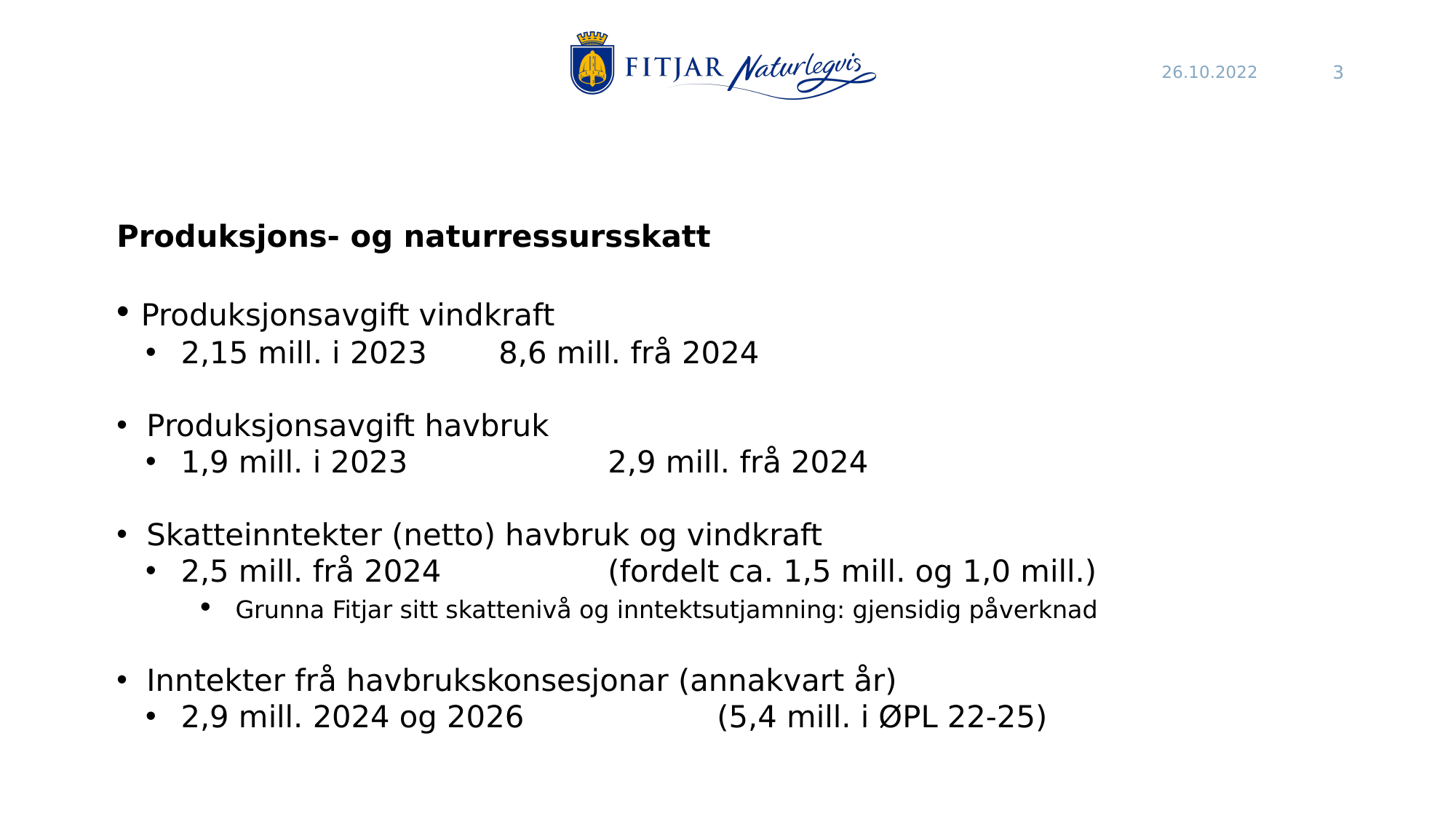

26.10.2022
3

Produksjons- og naturressursskatt

 Produksjonsavgift vindkraft
 2,15 mill. i 2023	8,6 mill. frå 2024

  Produksjonsavgift havbruk
 1,9 mill. i 2023		2,9 mill. frå 2024

  Skatteinntekter (netto) havbruk og vindkraft
 2,5 mill. frå 2024		(fordelt ca. 1,5 mill. og 1,0 mill.)
 Grunna Fitjar sitt skattenivå og inntektsutjamning: gjensidig påverknad

  Inntekter frå havbrukskonsesjonar (annakvart år)
 2,9 mill. 2024 og 2026		(5,4 mill. i ØPL 22-25)